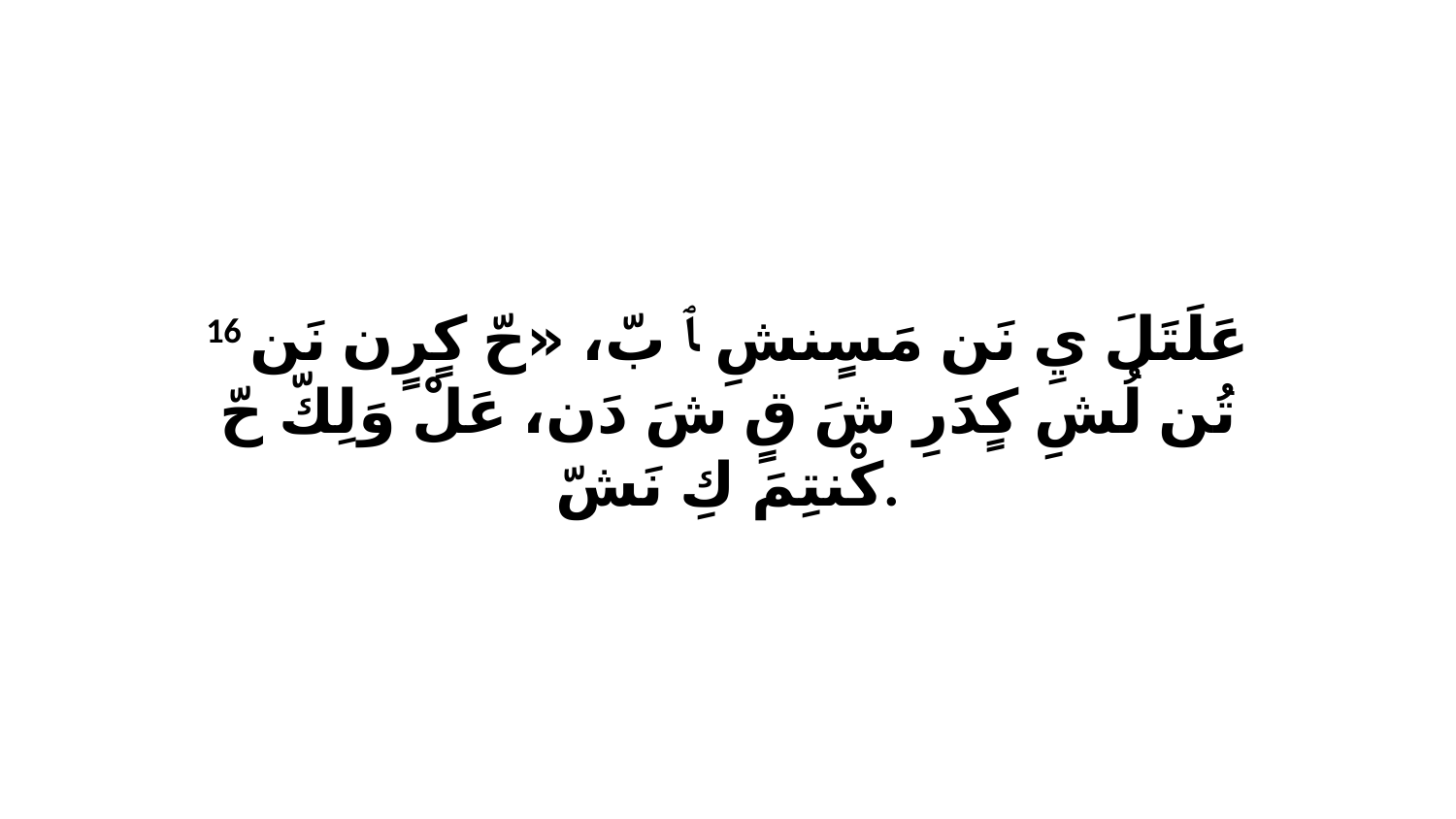

16 عَلَتَلَ يِ نَن مَسٍنشِ ﭑ بّ، «حّ كٍرٍن نَن تُن لُشِ كٍدَرِ شَ قٍ شَ دَن، عَلْ وَلِكّ حّ كْنتِمَ كِ نَشّ.